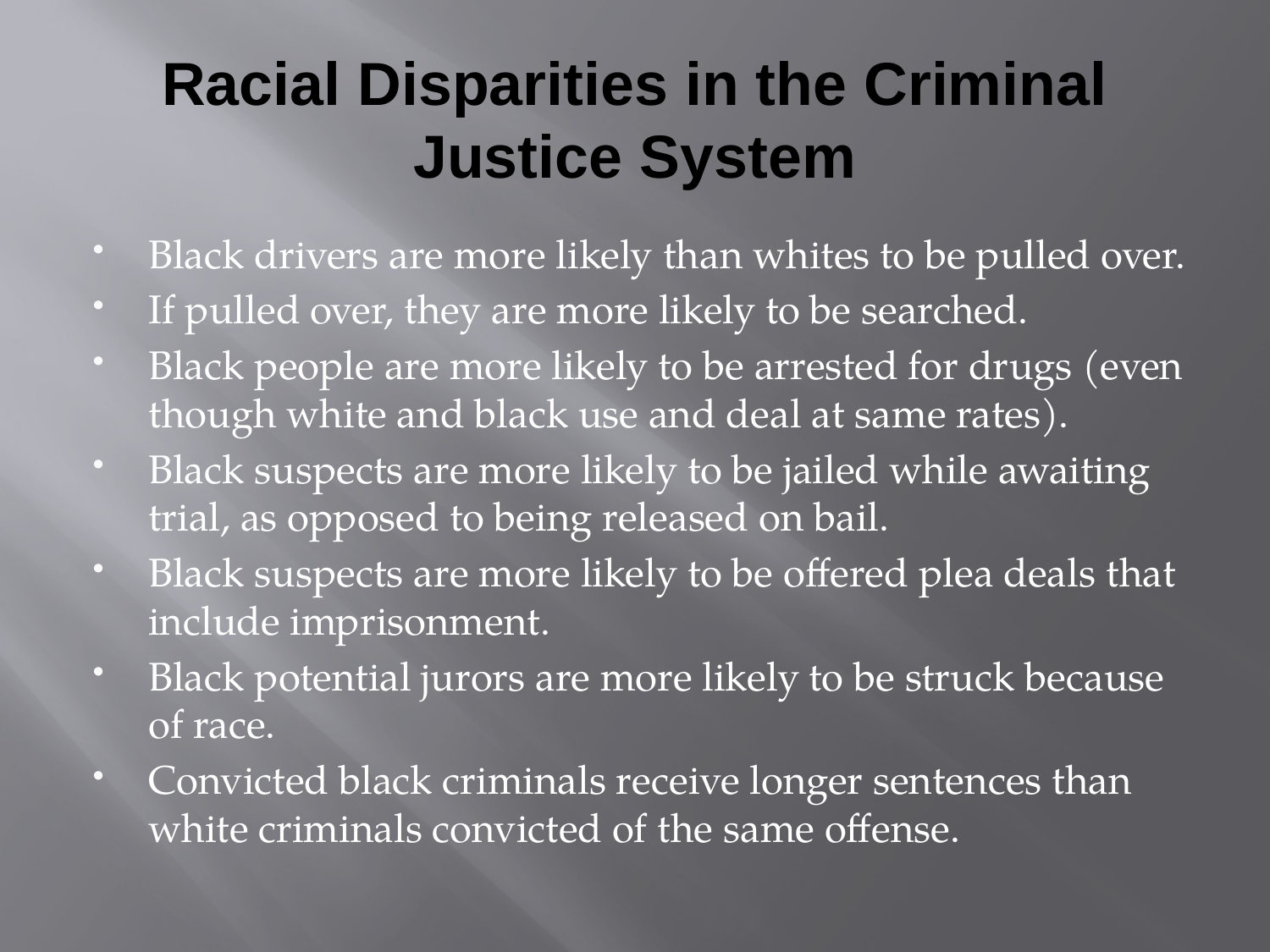

# Racial Disparities in the Criminal Justice System
Black drivers are more likely than whites to be pulled over.
If pulled over, they are more likely to be searched.
Black people are more likely to be arrested for drugs (even though white and black use and deal at same rates).
Black suspects are more likely to be jailed while awaiting trial, as opposed to being released on bail.
Black suspects are more likely to be offered plea deals that include imprisonment.
Black potential jurors are more likely to be struck because of race.
Convicted black criminals receive longer sentences than white criminals convicted of the same offense.